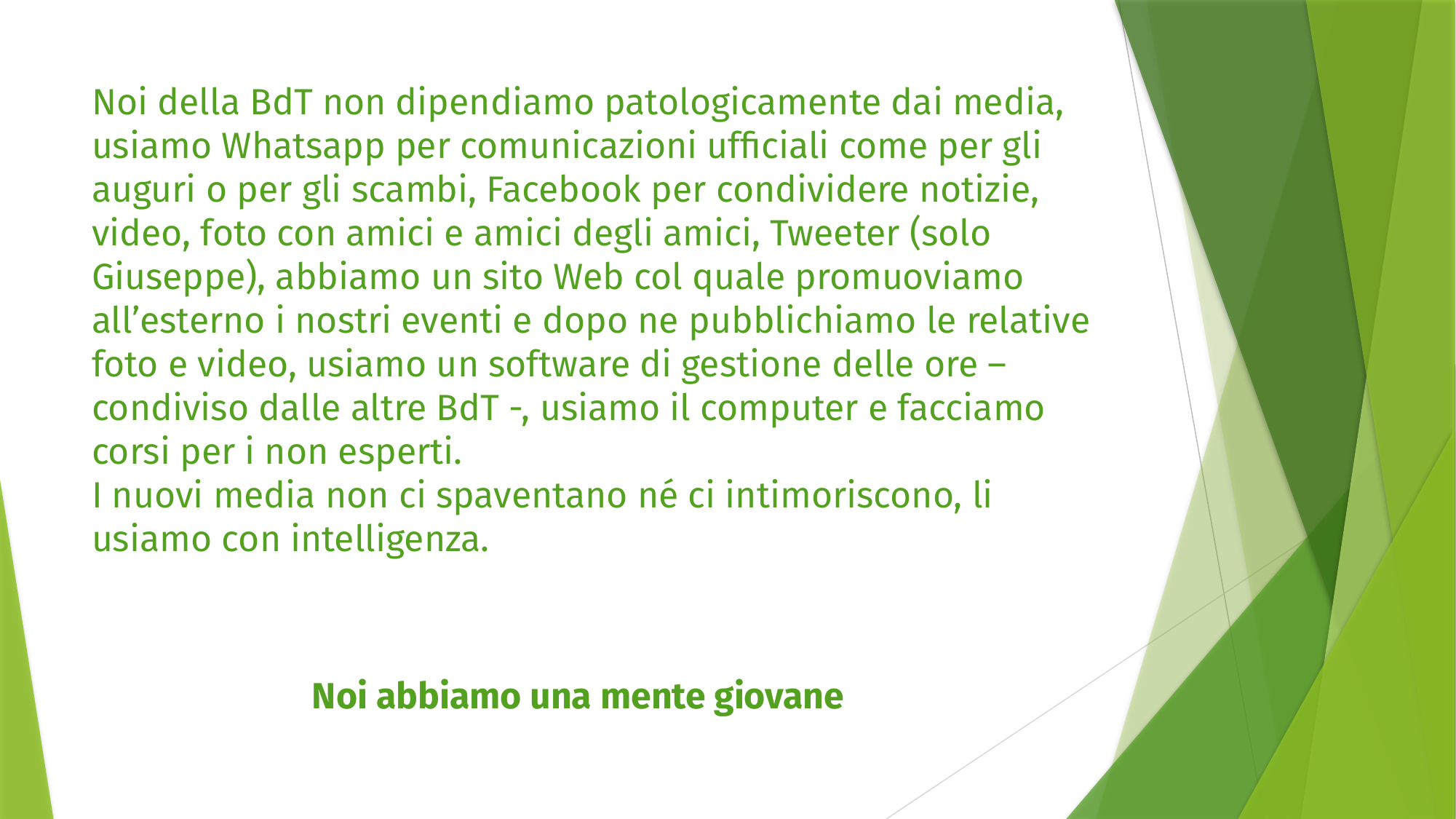

# Noi della BdT non dipendiamo patologicamente dai media, usiamo Whatsapp per comunicazioni ufficiali come per gli auguri o per gli scambi, Facebook per condividere notizie, video, foto con amici e amici degli amici, Tweeter (solo Giuseppe), abbiamo un sito Web col quale promuoviamo all’esterno i nostri eventi e dopo ne pubblichiamo le relative foto e video, usiamo un software di gestione delle ore – condiviso dalle altre BdT -, usiamo il computer e facciamo corsi per i non esperti. I nuovi media non ci spaventano né ci intimoriscono, li usiamo con intelligenza.
Noi abbiamo una mente giovane